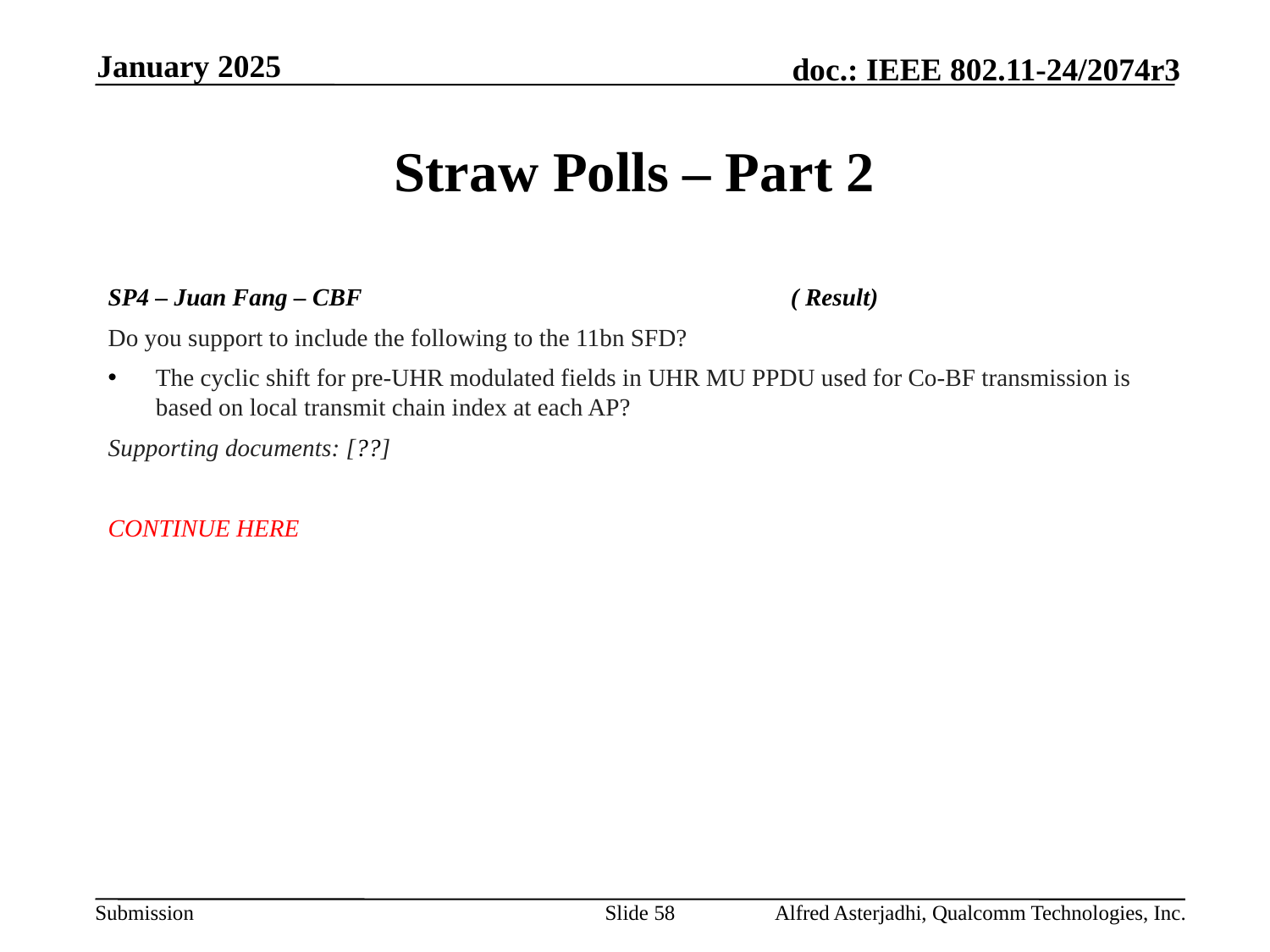

January 2025
# Straw Polls – Part 2
SP4 – Juan Fang – CBF 				( Result)
Do you support to include the following to the 11bn SFD?
The cyclic shift for pre-UHR modulated fields in UHR MU PPDU used for Co-BF transmission is based on local transmit chain index at each AP?
Supporting documents: [??]

CONTINUE HERE
Slide 58
Alfred Asterjadhi, Qualcomm Technologies, Inc.